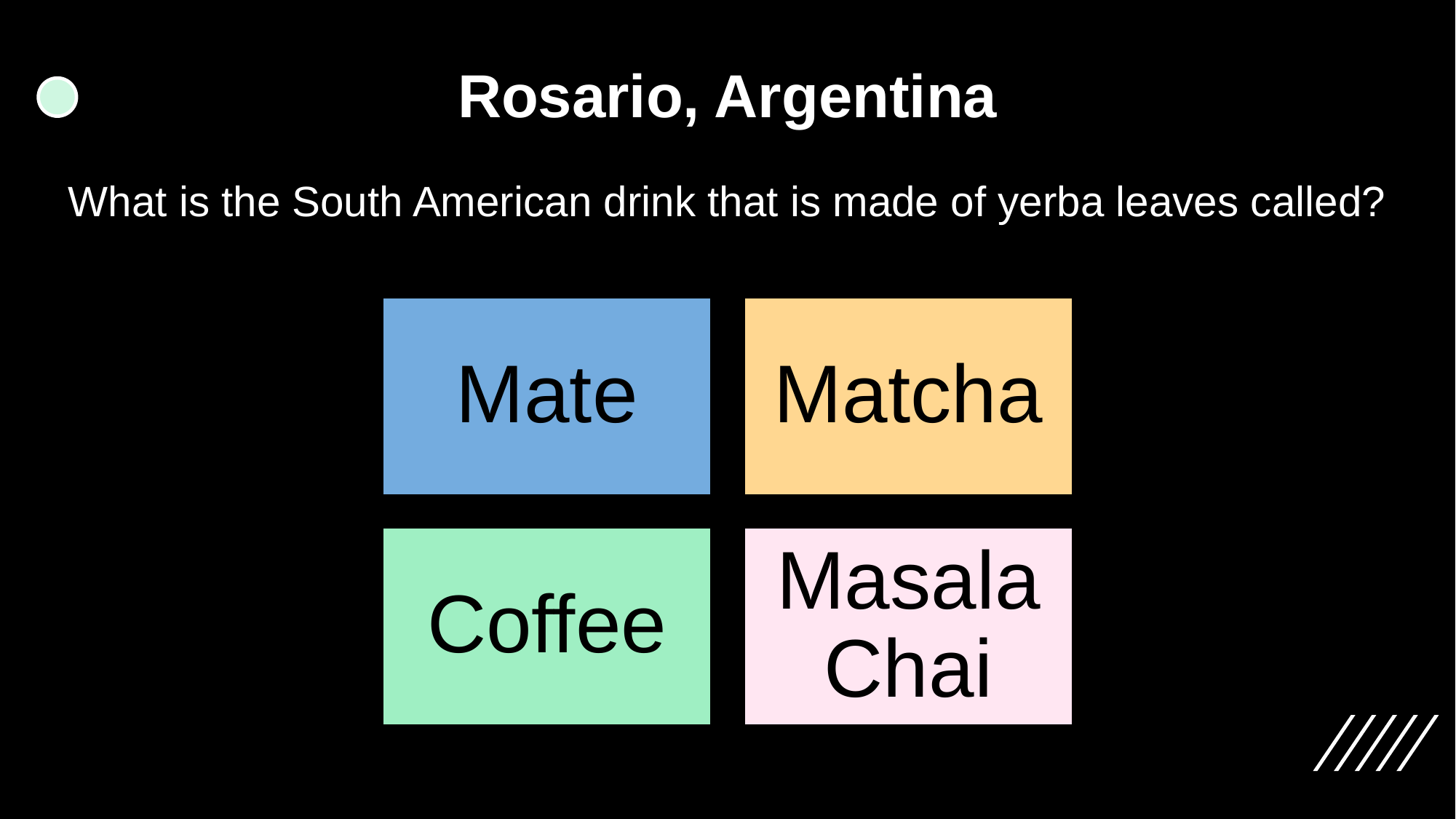

Rosario, Argentina
What is the South American drink that is made of yerba leaves called?
Mate
Matcha
Coffee
Masala Chai